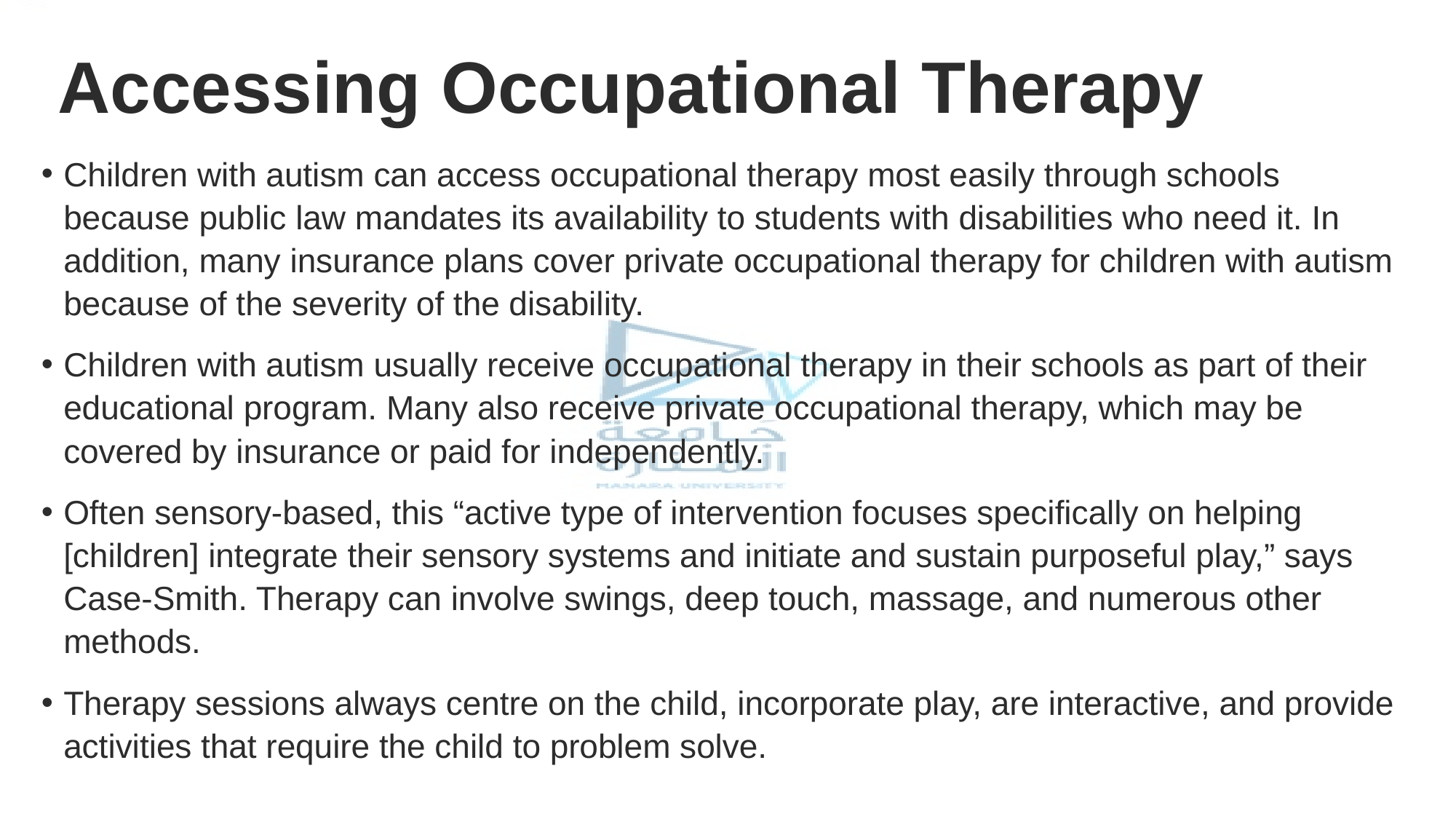

# Accessing Occupational Therapy
Children with autism can access occupational therapy most easily through schools because public law mandates its availability to students with disabilities who need it. In addition, many insurance plans cover private occupational therapy for children with autism because of the severity of the disability.
Children with autism usually receive occupational therapy in their schools as part of their educational program. Many also receive private occupational therapy, which may be covered by insurance or paid for independently.
Often sensory-based, this “active type of intervention focuses specifically on helping [children] integrate their sensory systems and initiate and sustain purposeful play,” says Case-Smith. Therapy can involve swings, deep touch, massage, and numerous other methods.
Therapy sessions always centre on the child, incorporate play, are interactive, and provide activities that require the child to problem solve.